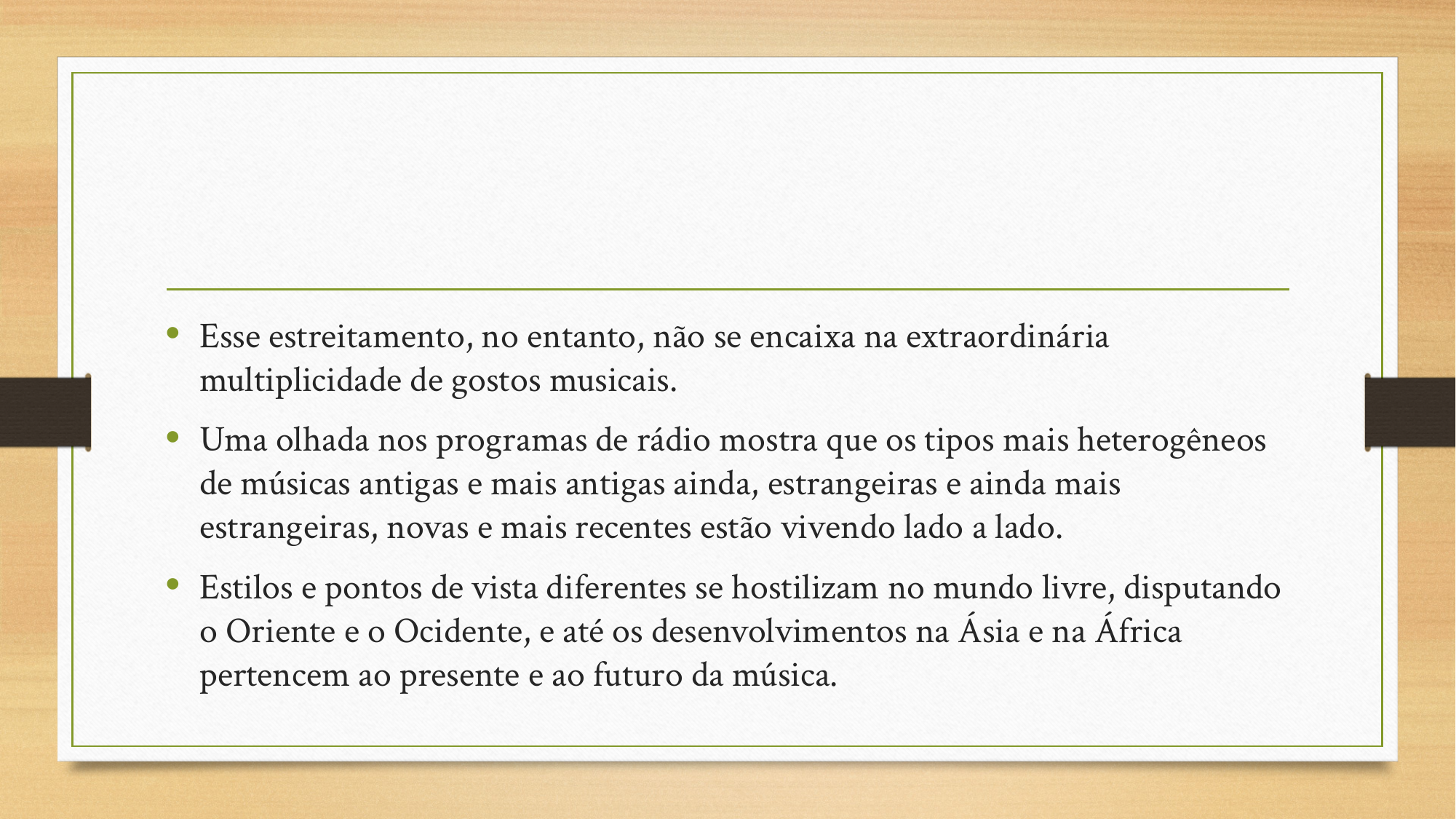

#
Esse estreitamento, no entanto, não se encaixa na extraordinária multiplicidade de gostos musicais.
Uma olhada nos programas de rádio mostra que os tipos mais heterogêneos de músicas antigas e mais antigas ainda, estrangeiras e ainda mais estrangeiras, novas e mais recentes estão vivendo lado a lado.
Estilos e pontos de vista diferentes se hostilizam no mundo livre, disputando o Oriente e o Ocidente, e até os desenvolvimentos na Ásia e na África pertencem ao presente e ao futuro da música.